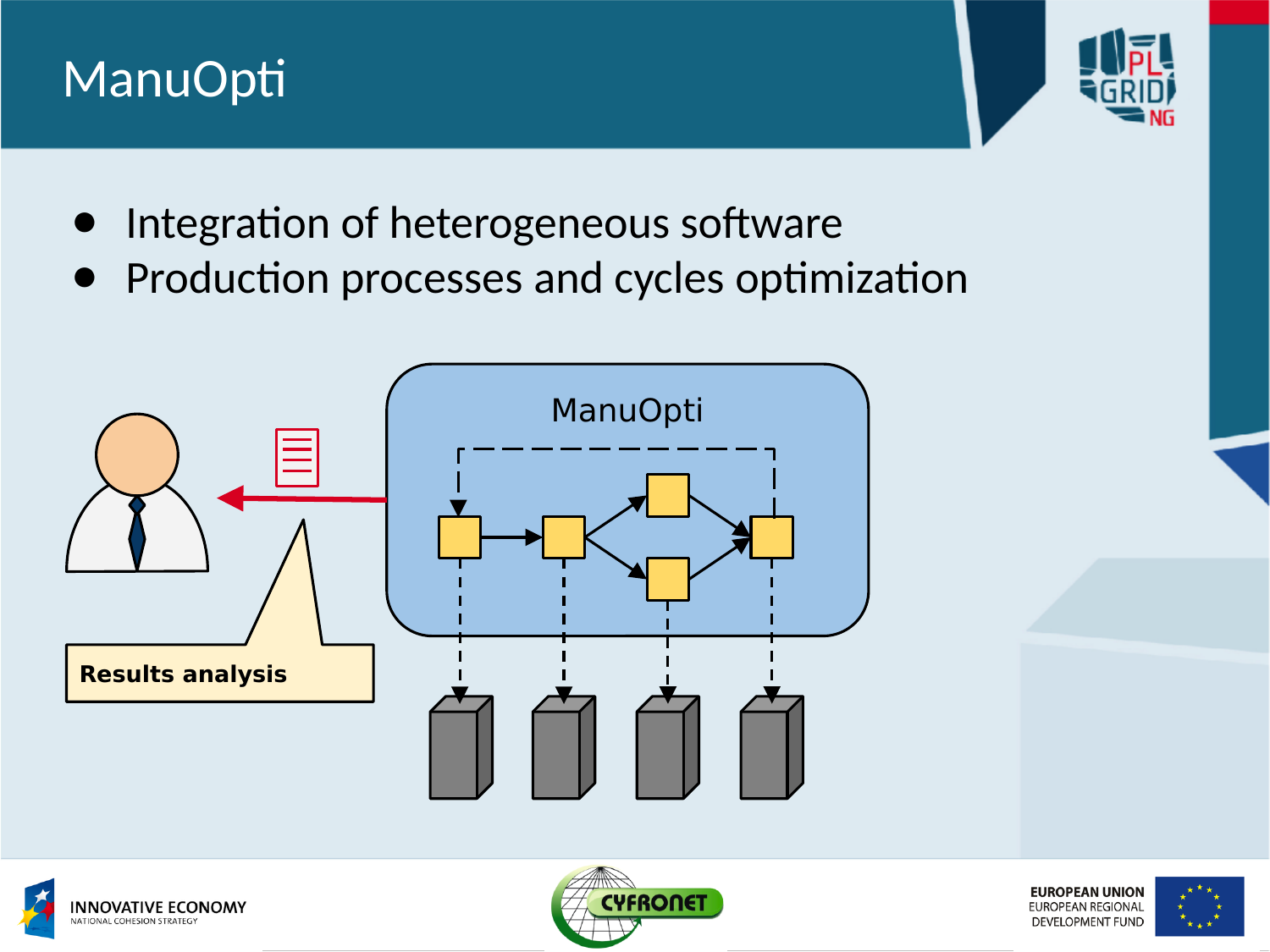

# ManuOpti
Integration of heterogeneous software
Production processes and cycles optimization
ManuOpti

Results analysis